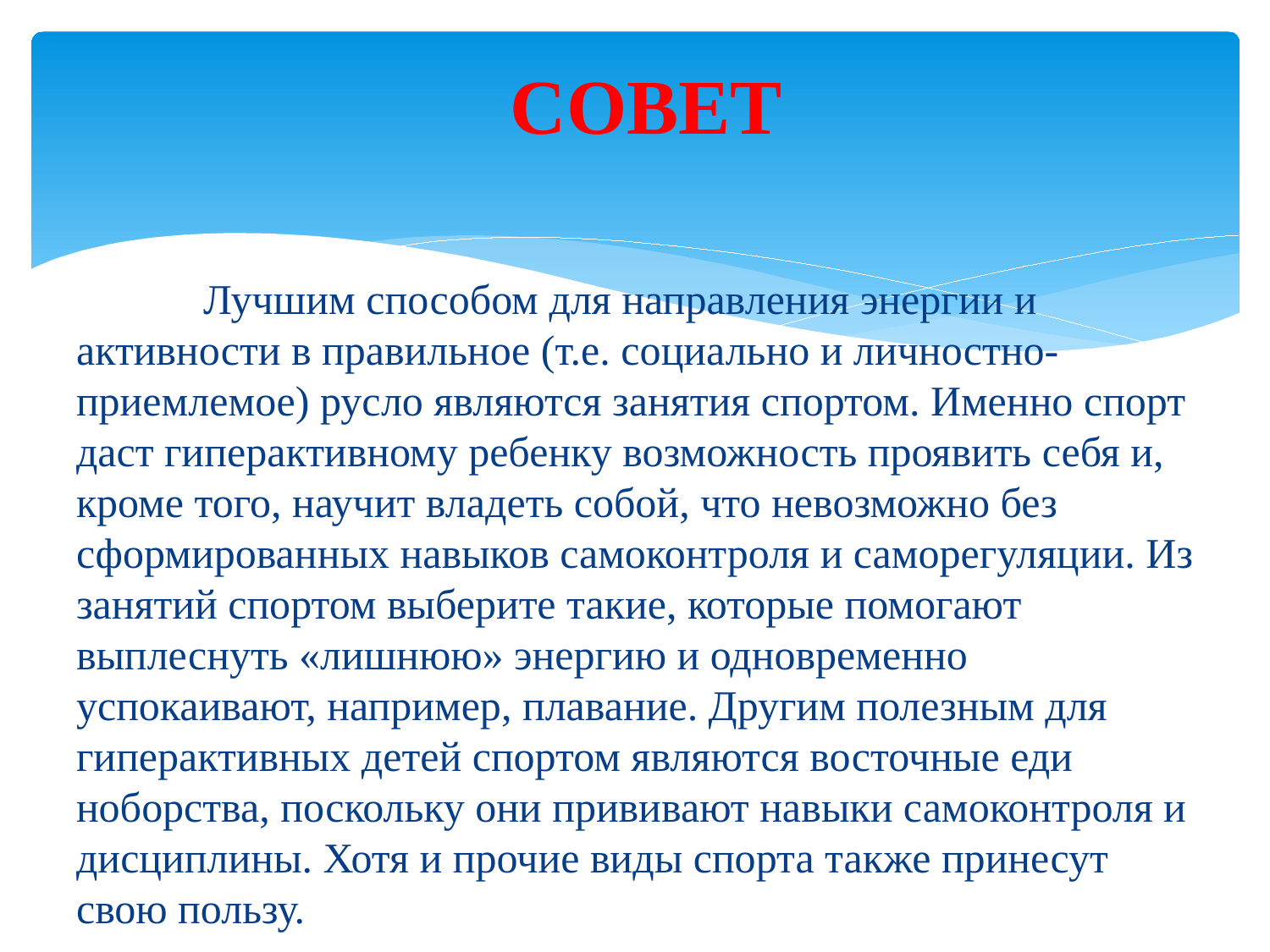

# СОВЕТ
	Лучшим способом для направления энергии и активности в правильное (т.е. социально и личностно-приемлемое) рус­ло являются занятия спортом. Именно спорт даст гиперактивному ребенку воз­можность проявить себя и, кроме того, научит владеть собой, что невозможно без сформированных навыков самоконтроля и саморегуляции. Из занятий спортом выберите такие, которые помогают выплеснуть «лишнюю» энергию и одновременно успокаивают, например, плавание. Другим полезным для гиперактивных детей спортом являются восточные еди­ноборства, поскольку они прививают на­выки самоконтроля и дисциплины. Хотя и прочие виды спорта также принесут свою пользу.